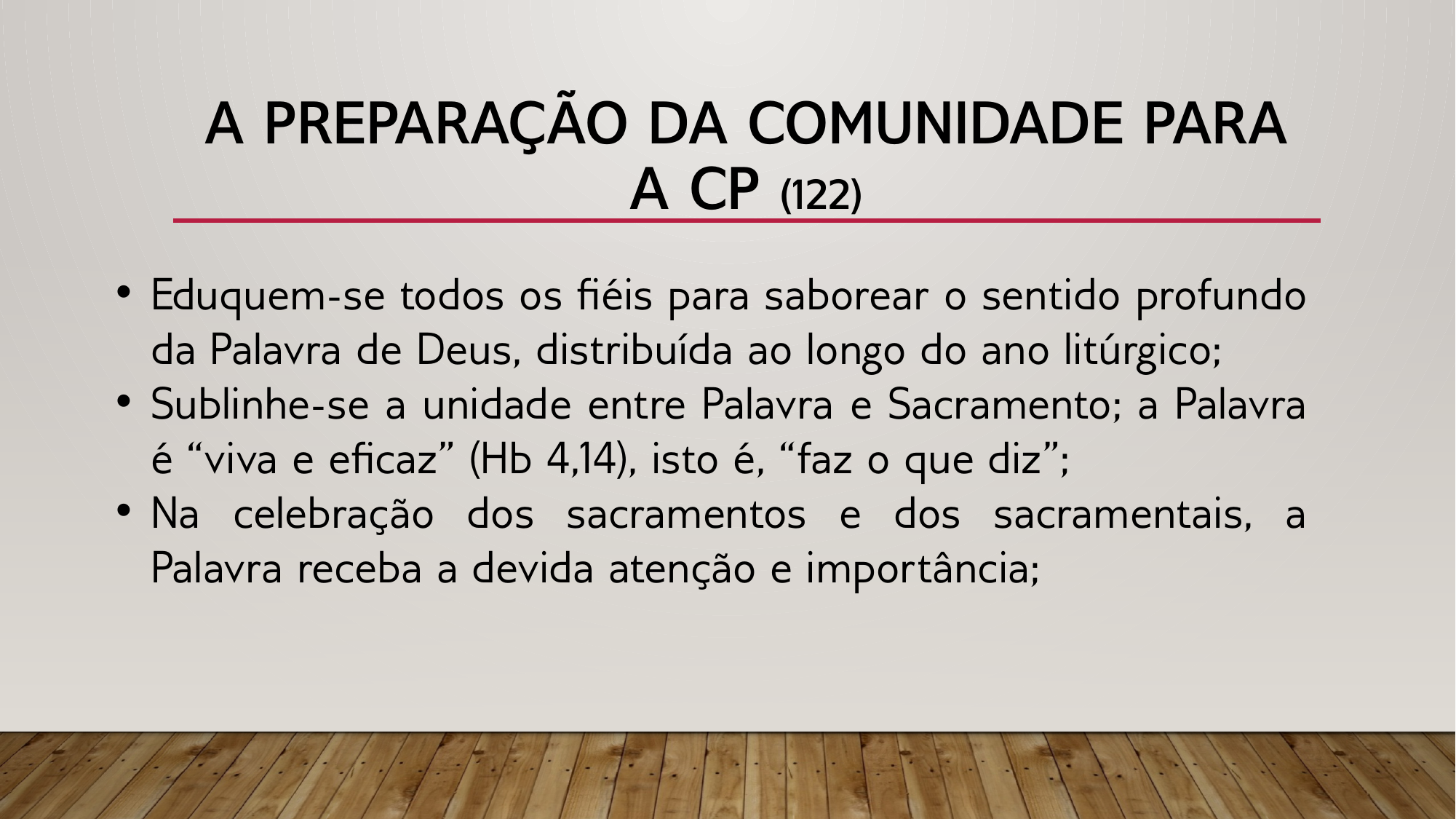

# A preparação da comunidade para a cp (122)
Eduquem-se todos os fiéis para saborear o sentido profundo da Palavra de Deus, distribuída ao longo do ano litúrgico;
Sublinhe-se a unidade entre Palavra e Sacramento; a Palavra é “viva e eficaz” (Hb 4,14), isto é, “faz o que diz”;
Na celebração dos sacramentos e dos sacramentais, a Palavra receba a devida atenção e importância;